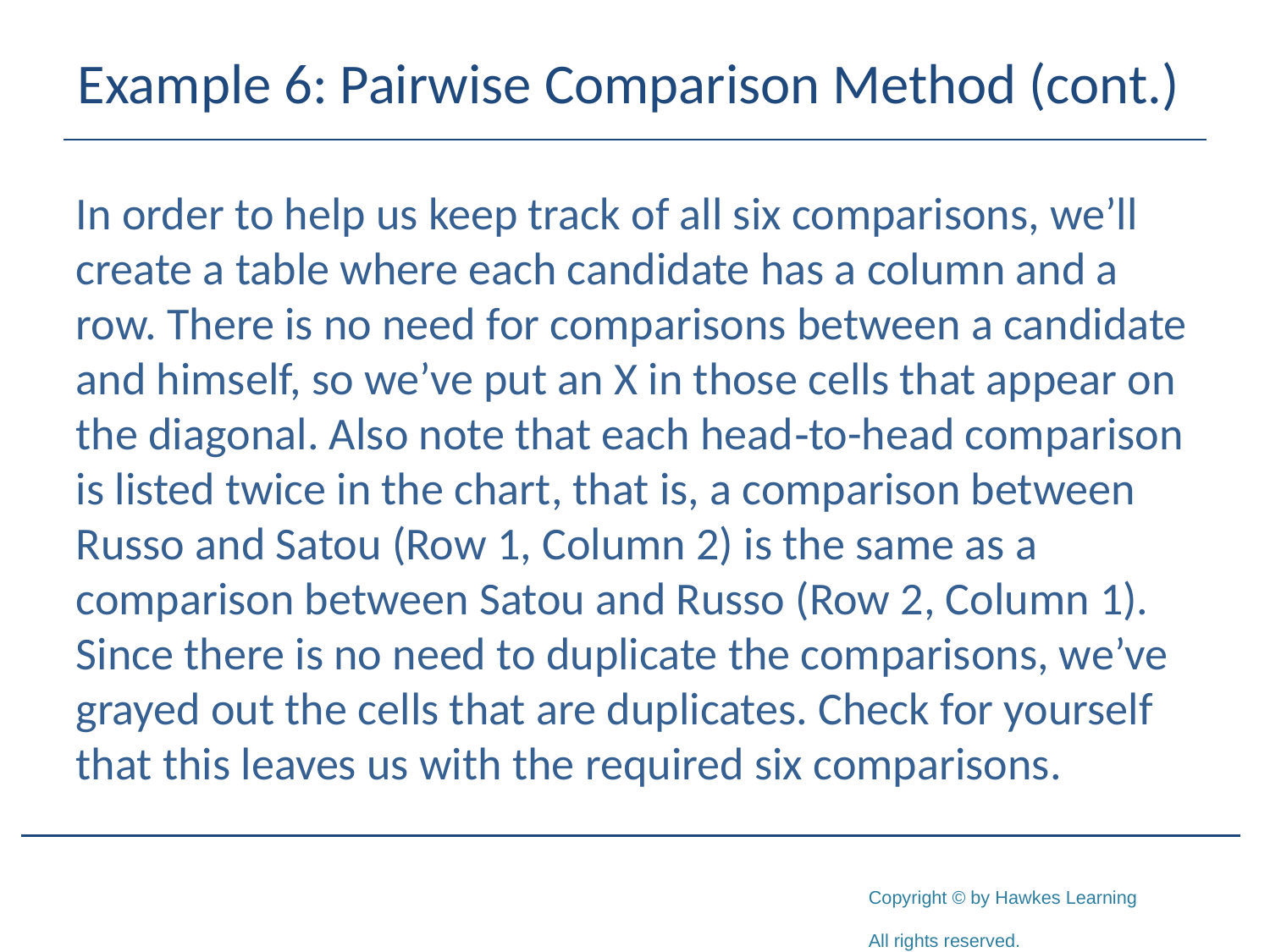

# Example 6: Pairwise Comparison Method (cont.)
In order to help us keep track of all six comparisons, we’ll create a table where each candidate has a column and a row. There is no need for comparisons between a candidate and himself, so we’ve put an X in those cells that appear on the diagonal. Also note that each head‑to-head comparison is listed twice in the chart, that is, a comparison between Russo and Satou (Row 1, Column 2) is the same as a comparison between Satou and Russo (Row 2, Column 1). Since there is no need to duplicate the comparisons, we’ve grayed out the cells that are duplicates. Check for yourself that this leaves us with the required six comparisons.